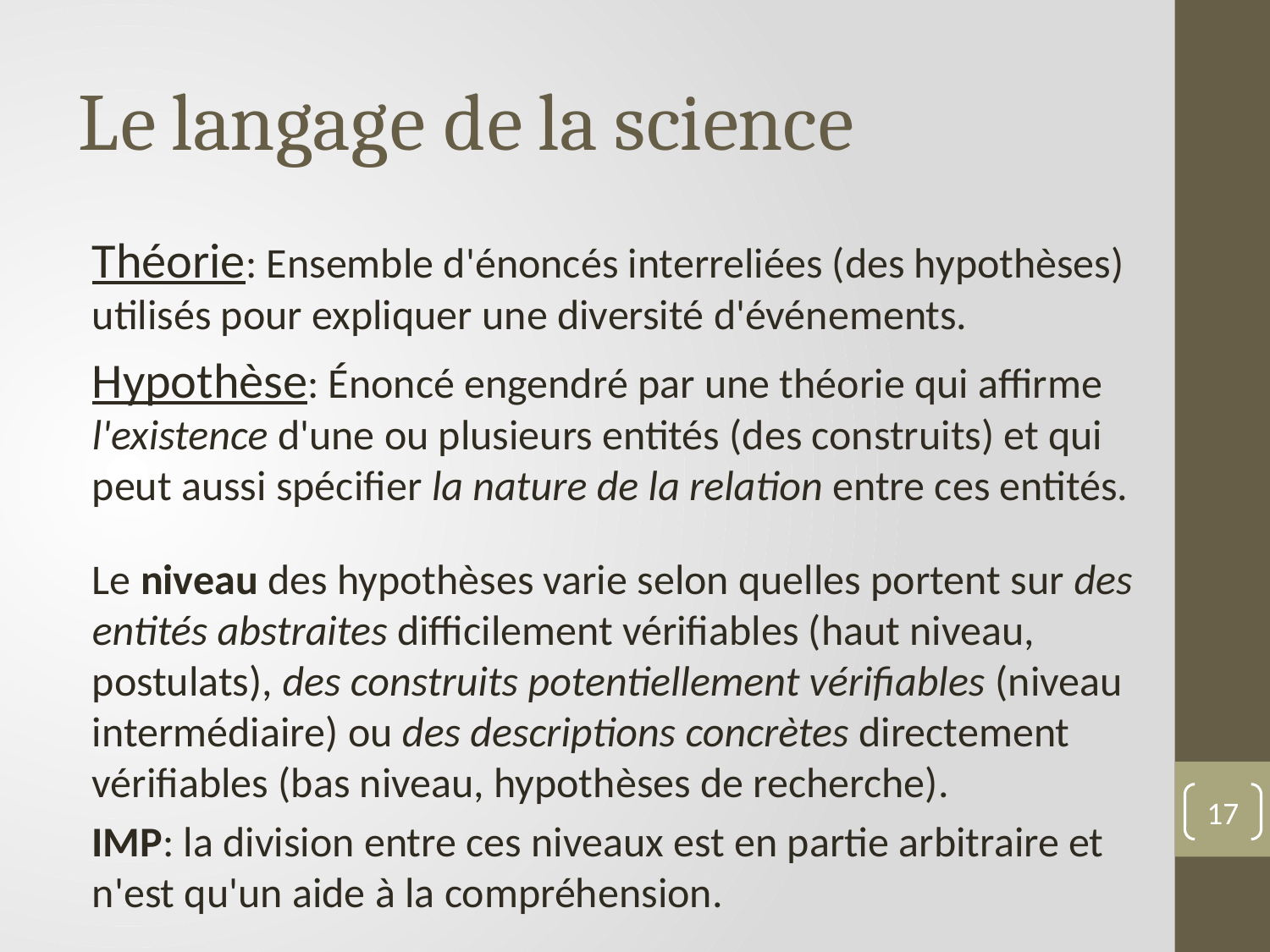

# Le langage de la science
Théorie: Ensemble d'énoncés interreliées (des hypothèses) utilisés pour expliquer une diversité d'événements.
Hypothèse: Énoncé engendré par une théorie qui affirme l'existence d'une ou plusieurs entités (des construits) et qui peut aussi spécifier la nature de la relation entre ces entités.

Le niveau des hypothèses varie selon quelles portent sur des entités abstraites difficilement vérifiables (haut niveau, postulats), des construits potentiellement vérifiables (niveau intermédiaire) ou des descriptions concrètes directement vérifiables (bas niveau, hypothèses de recherche).
IMP: la division entre ces niveaux est en partie arbitraire et n'est qu'un aide à la compréhension.

17